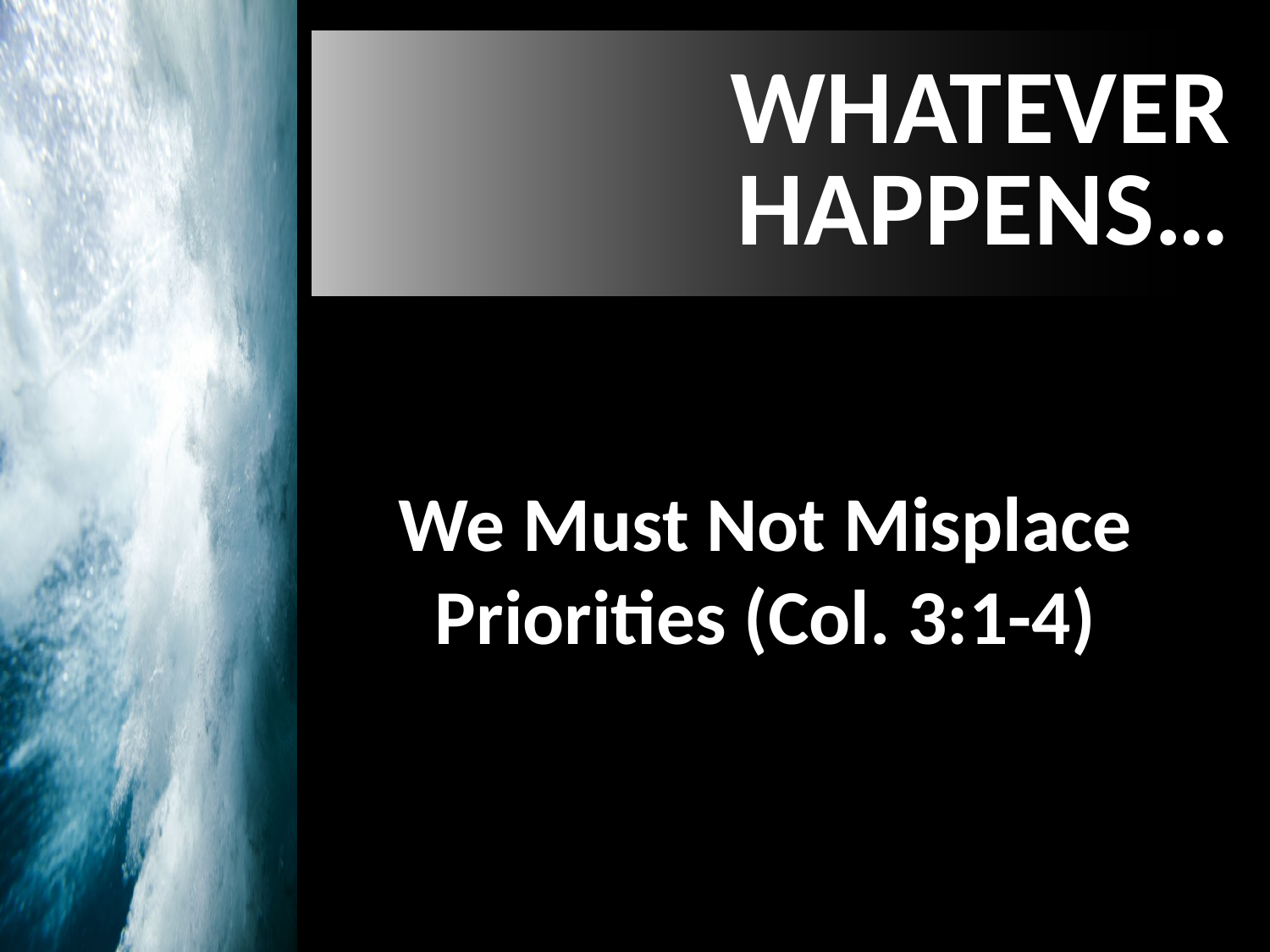

# Whatever Happens…
We Must Not Misplace Priorities (Col. 3:1-4)